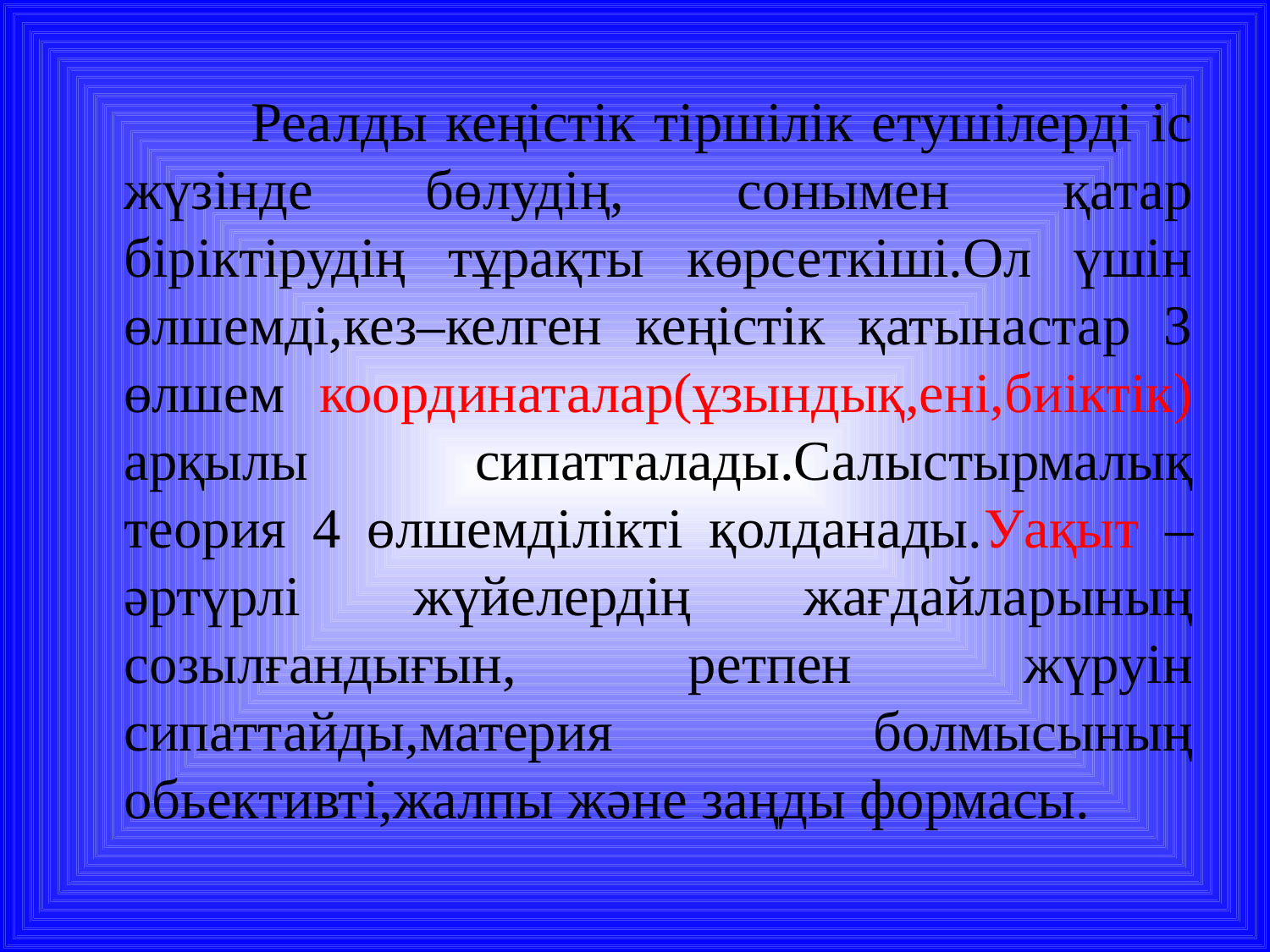

Реалды кеңістік тіршілік етушілерді іс жүзінде бөлудің, сонымен қатар біріктірудің тұрақты көрсеткіші.Ол үшін өлшемді,кез–келген кеңістік қатынастар 3 өлшем координаталар(ұзындық,ені,биіктік) арқылы сипатталады.Салыстырмалық теория 4 өлшемділікті қолданады.Уақыт –әртүрлі жүйелердің жағдайларының созылғандығын, ретпен жүруін сипаттайды,материя болмысының обьективті,жалпы және заңды формасы.